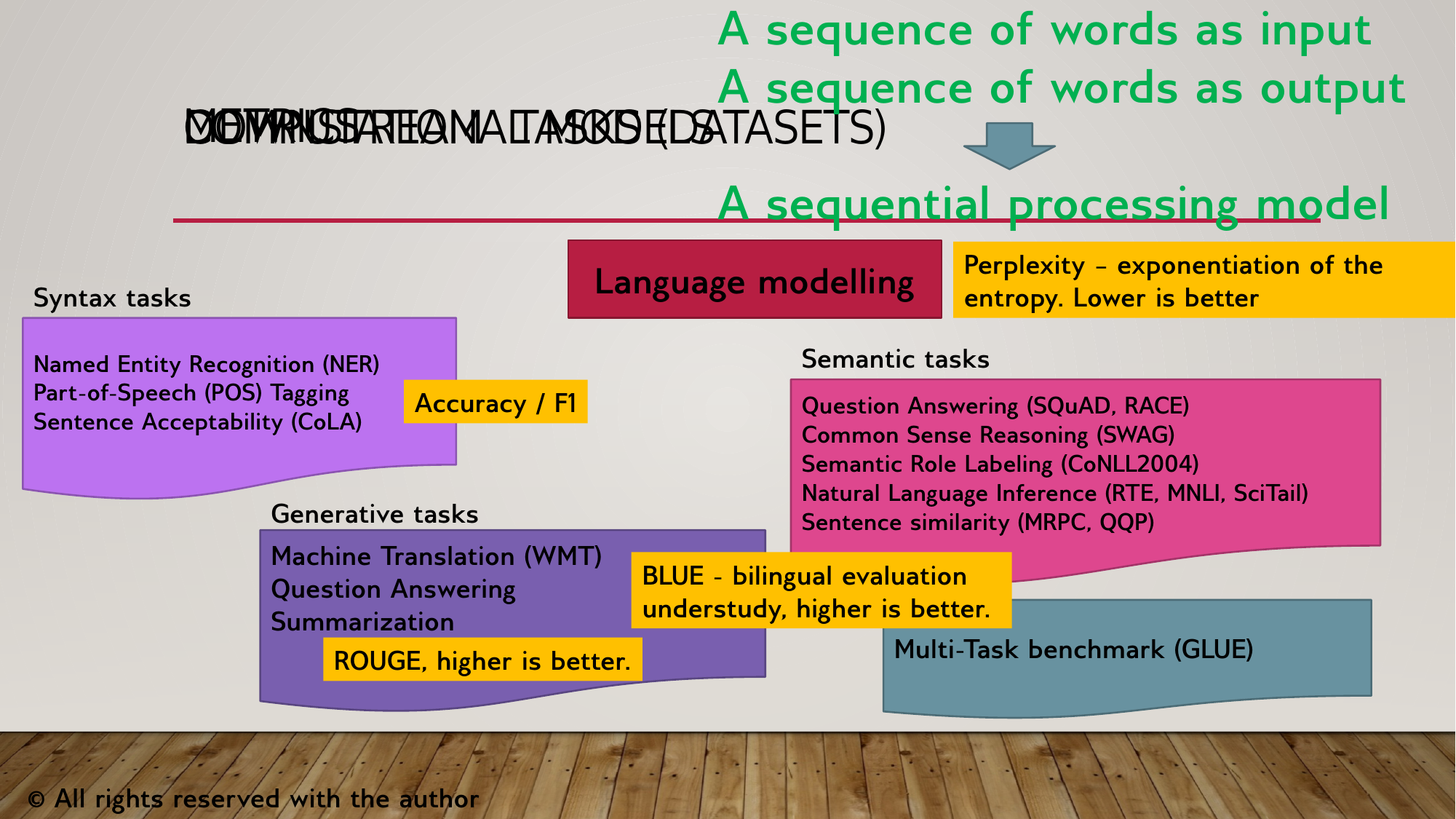

A sequence of words as input
A sequence of words as output

A sequential processing model
Metrics
# Downstream  tasks (Datasets)
Computational Models

Language modelling
Perplexity – exponentiation of the entropy. Lower is better
Syntax tasks
Named Entity Recognition (NER)
Part-of-Speech (POS) Tagging
Sentence Acceptability (CoLA)
Semantic tasks
Question Answering (SQuAD, RACE)
Common Sense Reasoning (SWAG)
Semantic Role Labeling (CoNLL2004)
Natural Language Inference (RTE, MNLI, SciTail)
Sentence similarity (MRPC, QQP)
Accuracy / F1
Generative tasks
Machine Translation (WMT)
Question Answering
Summarization

BLUE - bilingual evaluation understudy, higher is better.
Multi-Task benchmark (GLUE)
ROUGE, higher is better.
 © All rights reserved with the author